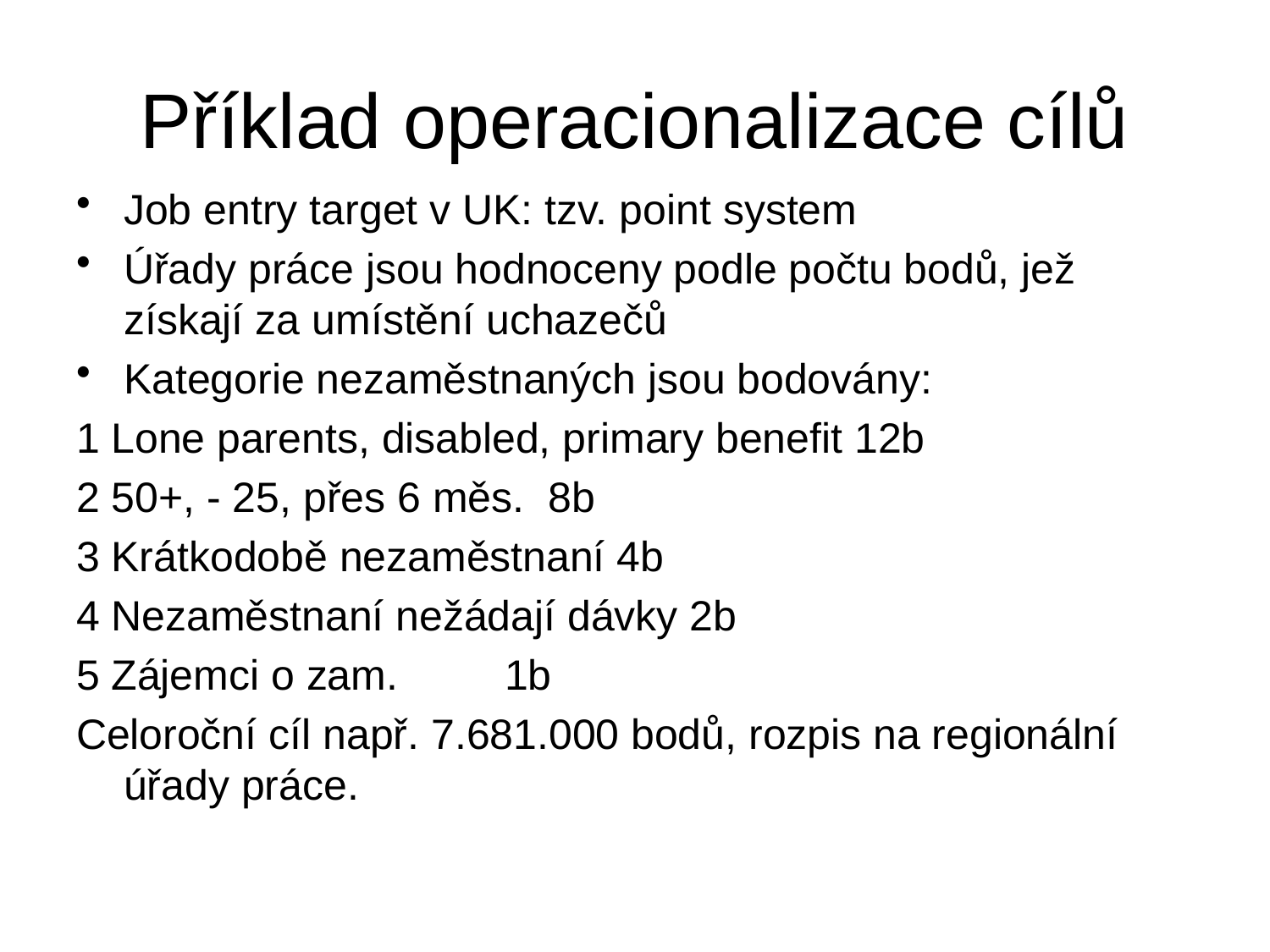

# Příklad operacionalizace cílů
Job entry target v UK: tzv. point system
Úřady práce jsou hodnoceny podle počtu bodů, jež získají za umístění uchazečů
Kategorie nezaměstnaných jsou bodovány:
1 Lone parents, disabled, primary benefit 12b
2 50+, - 25, přes 6 měs.  8b
3 Krátkodobě nezaměstnaní 4b
4 Nezaměstnaní nežádají dávky 2b
5 Zájemci o zam.	1b
Celoroční cíl např. 7.681.000 bodů, rozpis na regionální úřady práce.